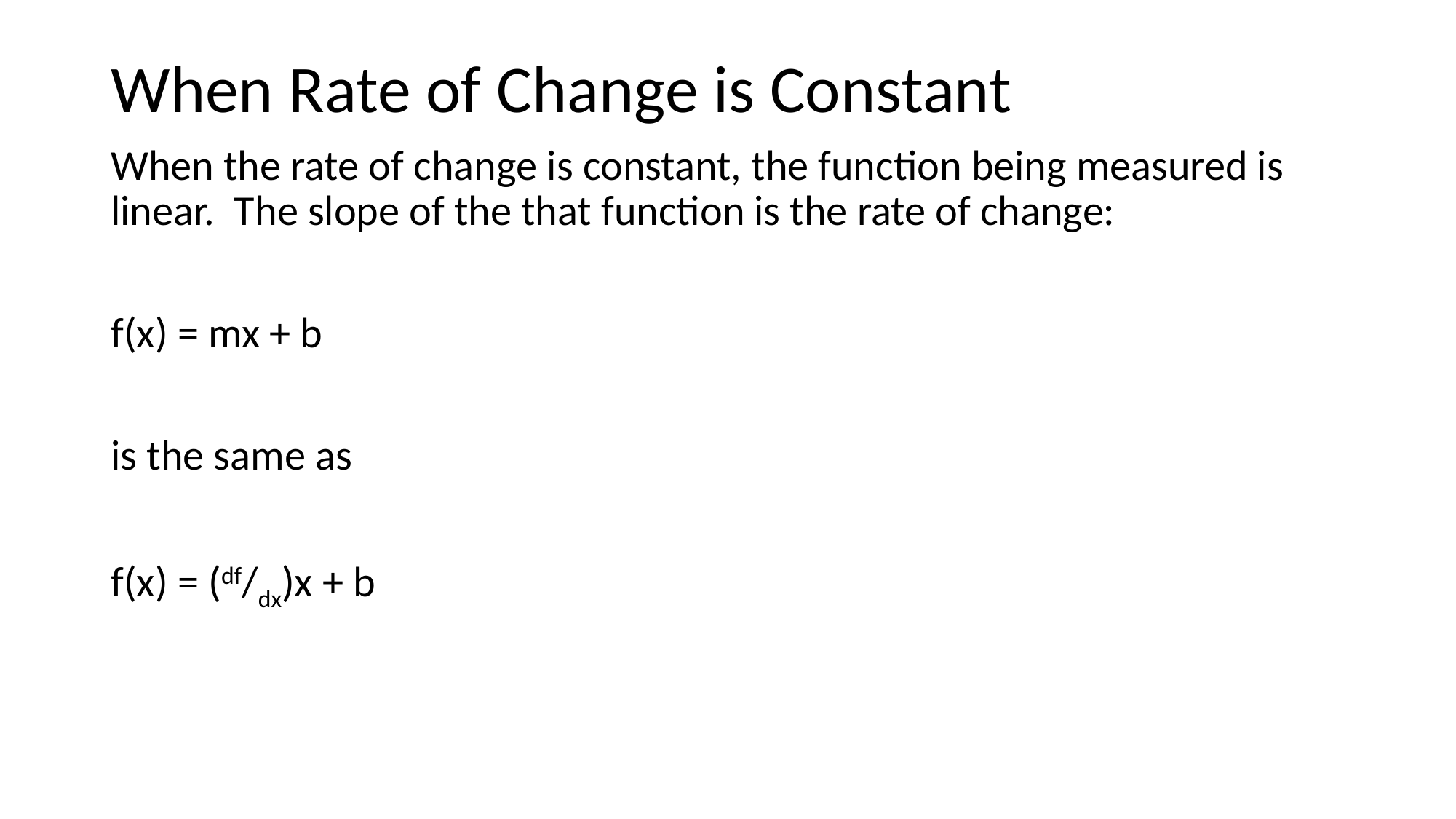

# When Rate of Change is Constant
When the rate of change is constant, the function being measured is linear.  The slope of the that function is the rate of change:

f(x) = mx + b

is the same as

f(x) = (df/dx)x + b